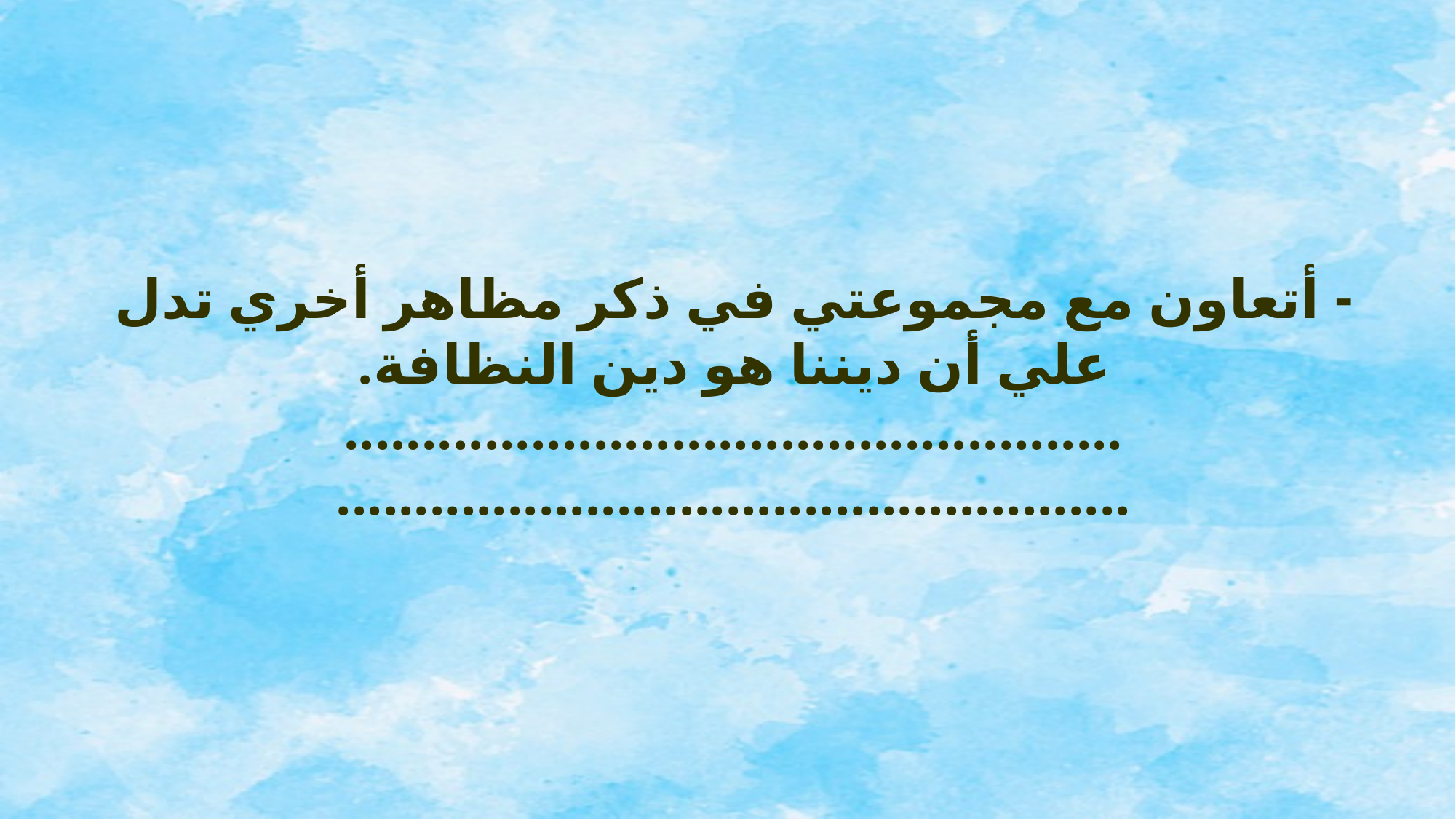

- أتعاون مع مجموعتي في ذكر مظاهر أخري تدل علي أن ديننا هو دين النظافة.
..................................................
...................................................